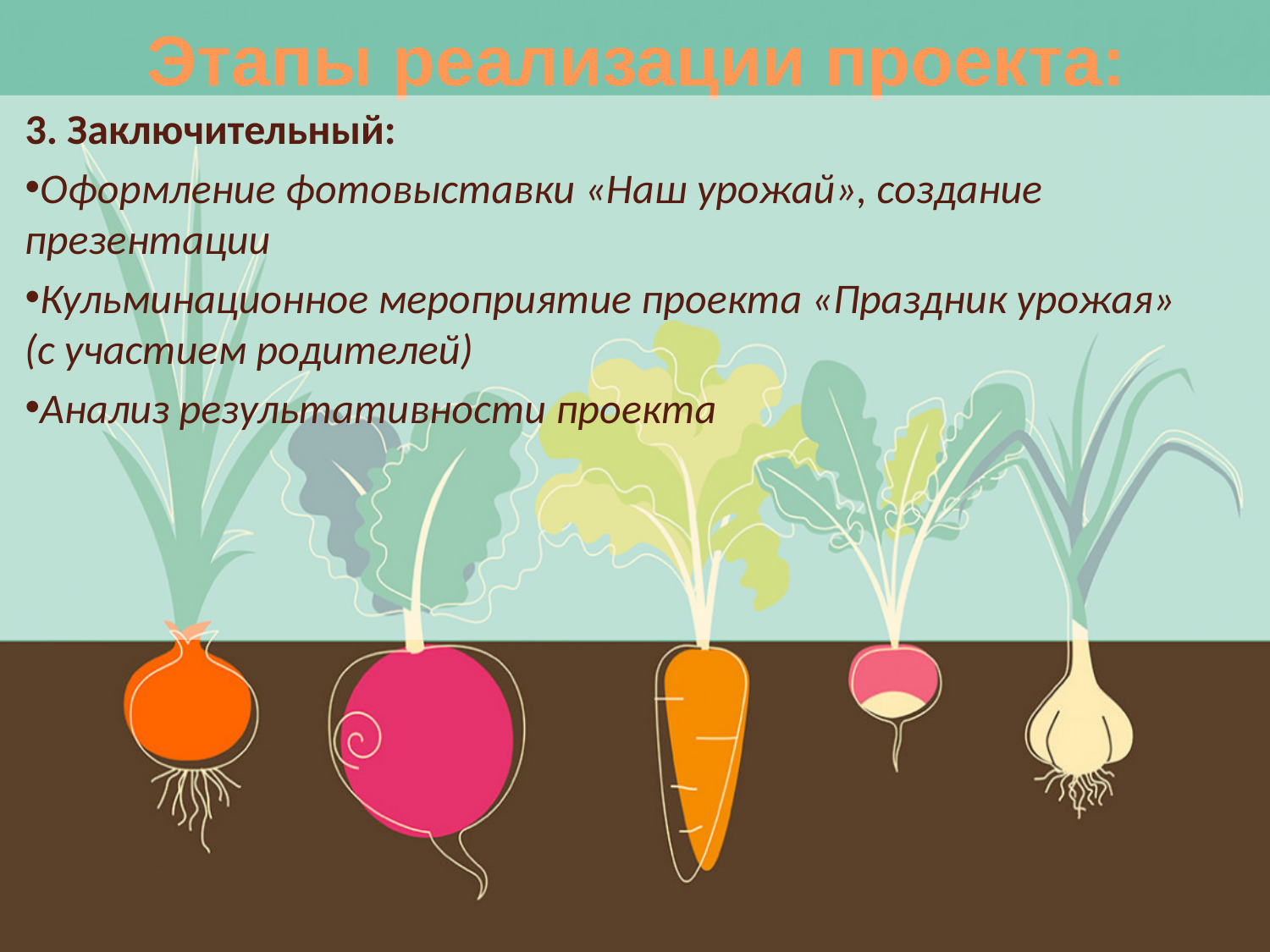

# Этапы реализации проекта:
3. Заключительный:
Оформление фотовыставки «Наш урожай», создание презентации
Кульминационное мероприятие проекта «Праздник урожая»      (с участием родителей)
Анализ результативности проекта